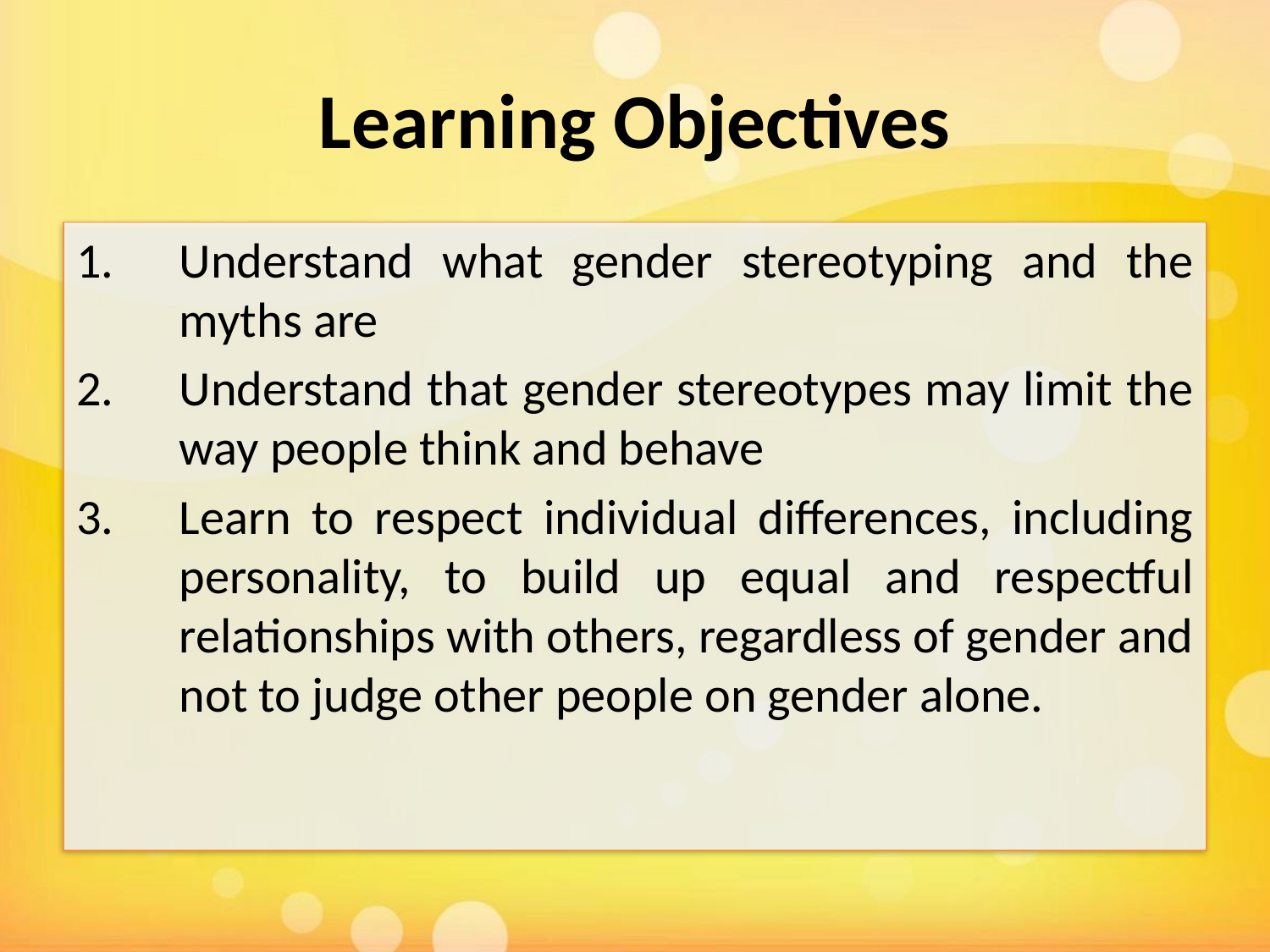

# Learning Objectives
Understand what gender stereotyping and the myths are
Understand that gender stereotypes may limit the way people think and behave
Learn to respect individual differences, including personality, to build up equal and respectful relationships with others, regardless of gender and not to judge other people on gender alone.